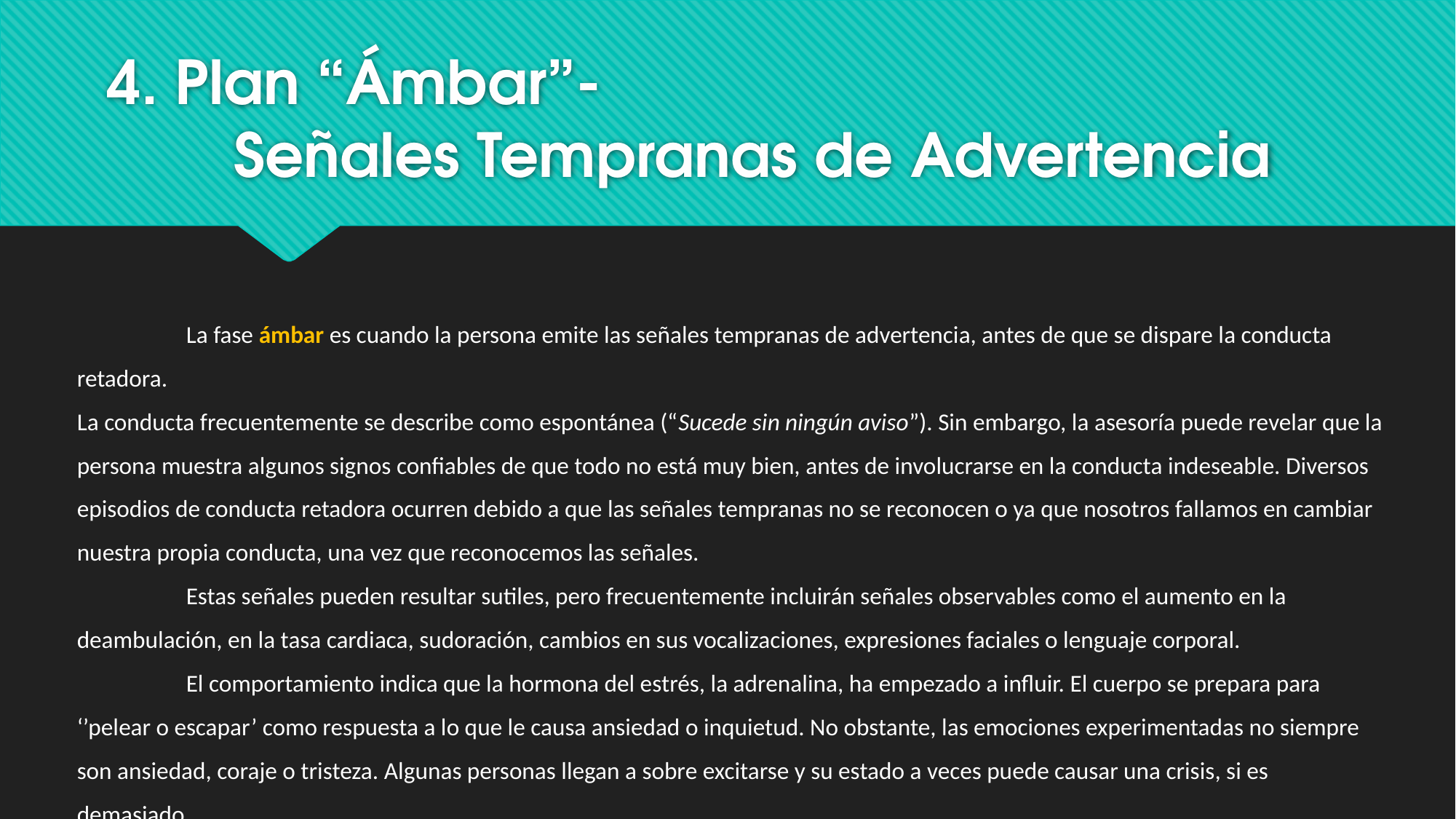

# 4. Plan “Ámbar”- Señales Tempranas de Advertencia
	La fase ámbar es cuando la persona emite las señales tempranas de advertencia, antes de que se dispare la conducta retadora.
La conducta frecuentemente se describe como espontánea (“Sucede sin ningún aviso”). Sin embargo, la asesoría puede revelar que la persona muestra algunos signos confiables de que todo no está muy bien, antes de involucrarse en la conducta indeseable. Diversos episodios de conducta retadora ocurren debido a que las señales tempranas no se reconocen o ya que nosotros fallamos en cambiar nuestra propia conducta, una vez que reconocemos las señales.
	Estas señales pueden resultar sutiles, pero frecuentemente incluirán señales observables como el aumento en la deambulación, en la tasa cardiaca, sudoración, cambios en sus vocalizaciones, expresiones faciales o lenguaje corporal.
	El comportamiento indica que la hormona del estrés, la adrenalina, ha empezado a influir. El cuerpo se prepara para ‘’pelear o escapar’ como respuesta a lo que le causa ansiedad o inquietud. No obstante, las emociones experimentadas no siempre son ansiedad, coraje o tristeza. Algunas personas llegan a sobre excitarse y su estado a veces puede causar una crisis, si es demasiado.
																					…..